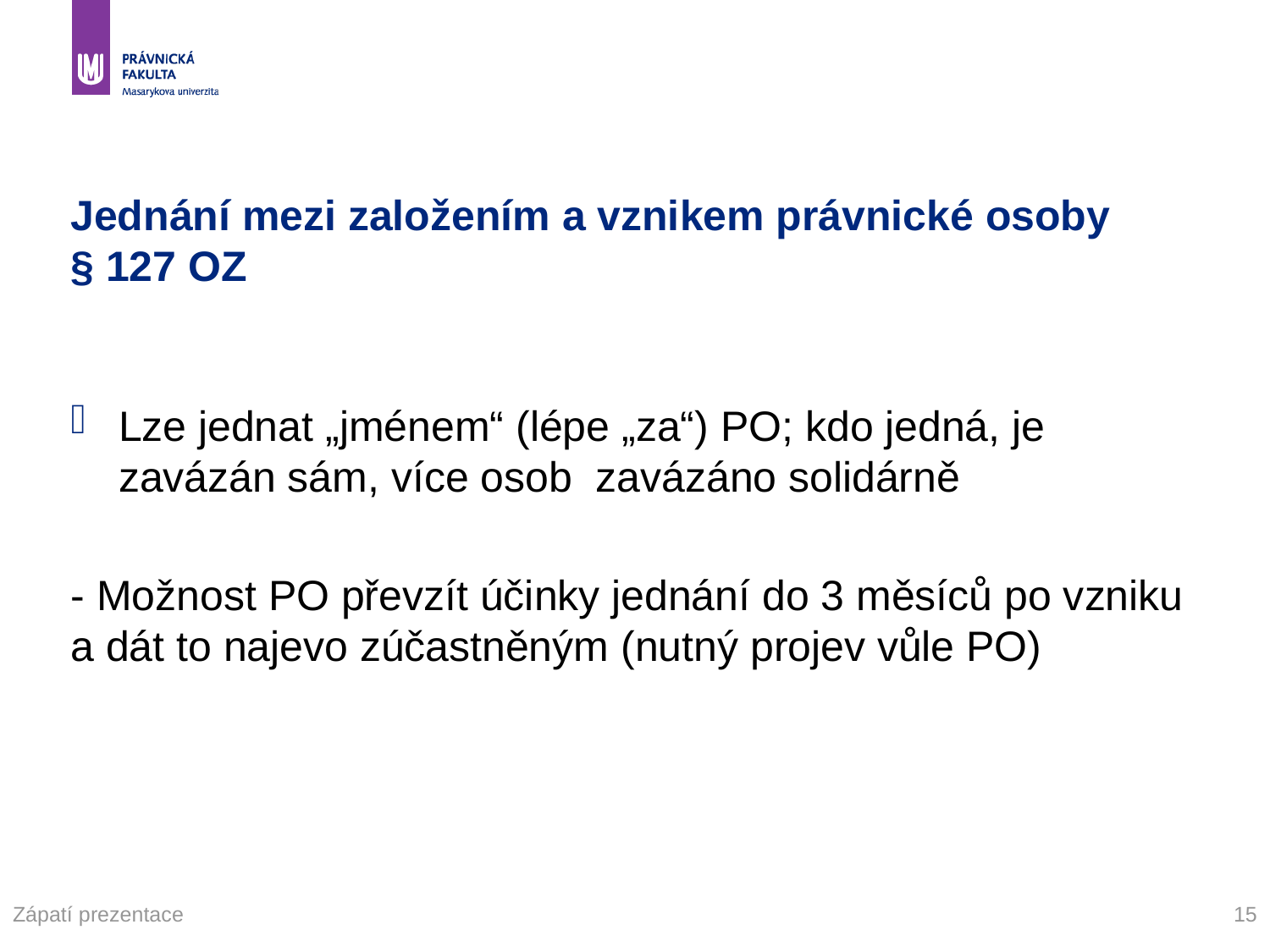

# Jednání mezi založením a vznikem právnické osoby § 127 OZ

Lze jednat „jménem“ (lépe „za“) PO; kdo jedná, je zavázán sám, více osob  zavázáno solidárně

- Možnost PO převzít účinky jednání do 3 měsíců po vzniku a dát to najevo zúčastněným (nutný projev vůle PO)
Zápatí prezentace
15